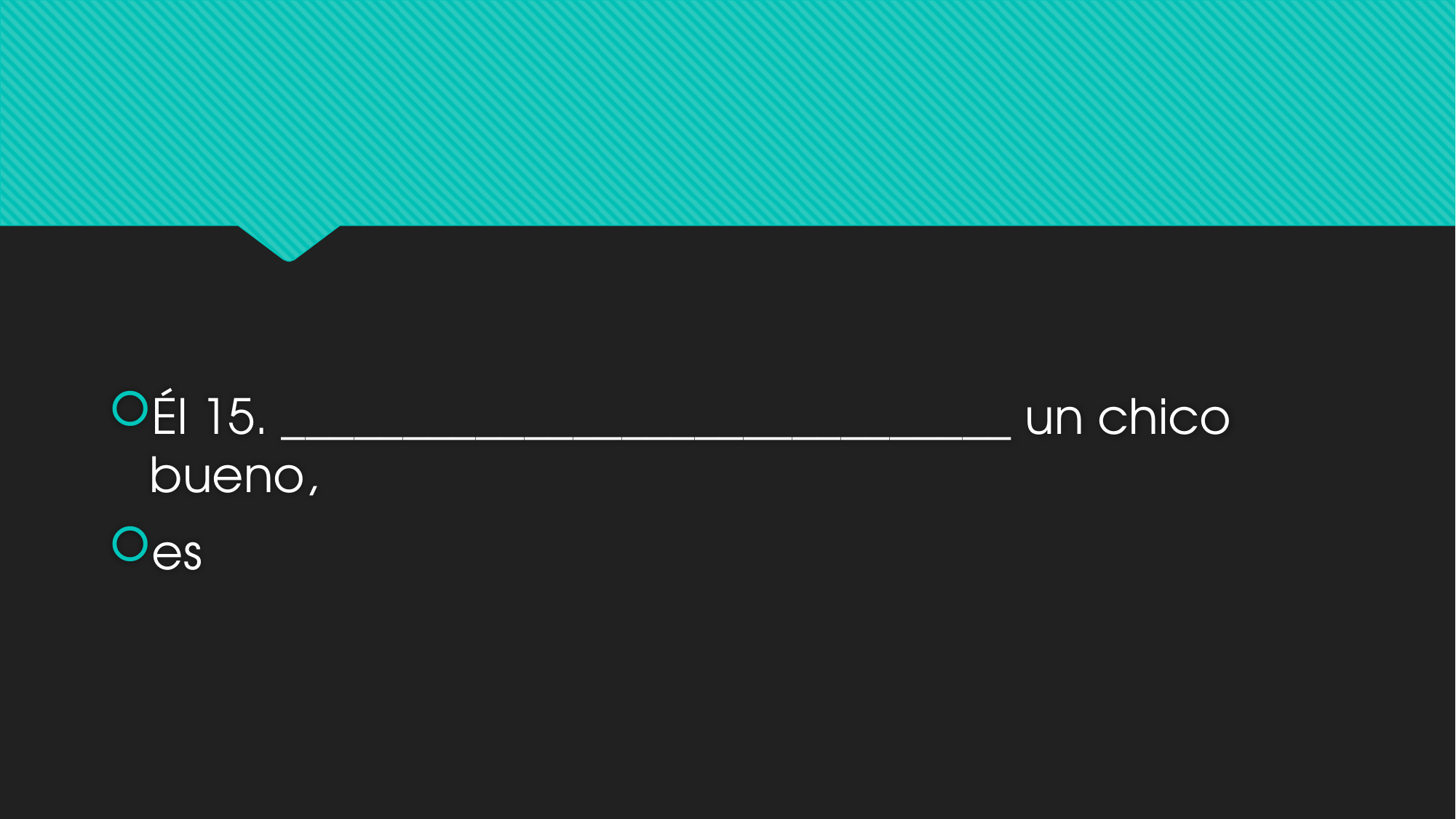

#
Él 15. ______________________________ un chico bueno,
es